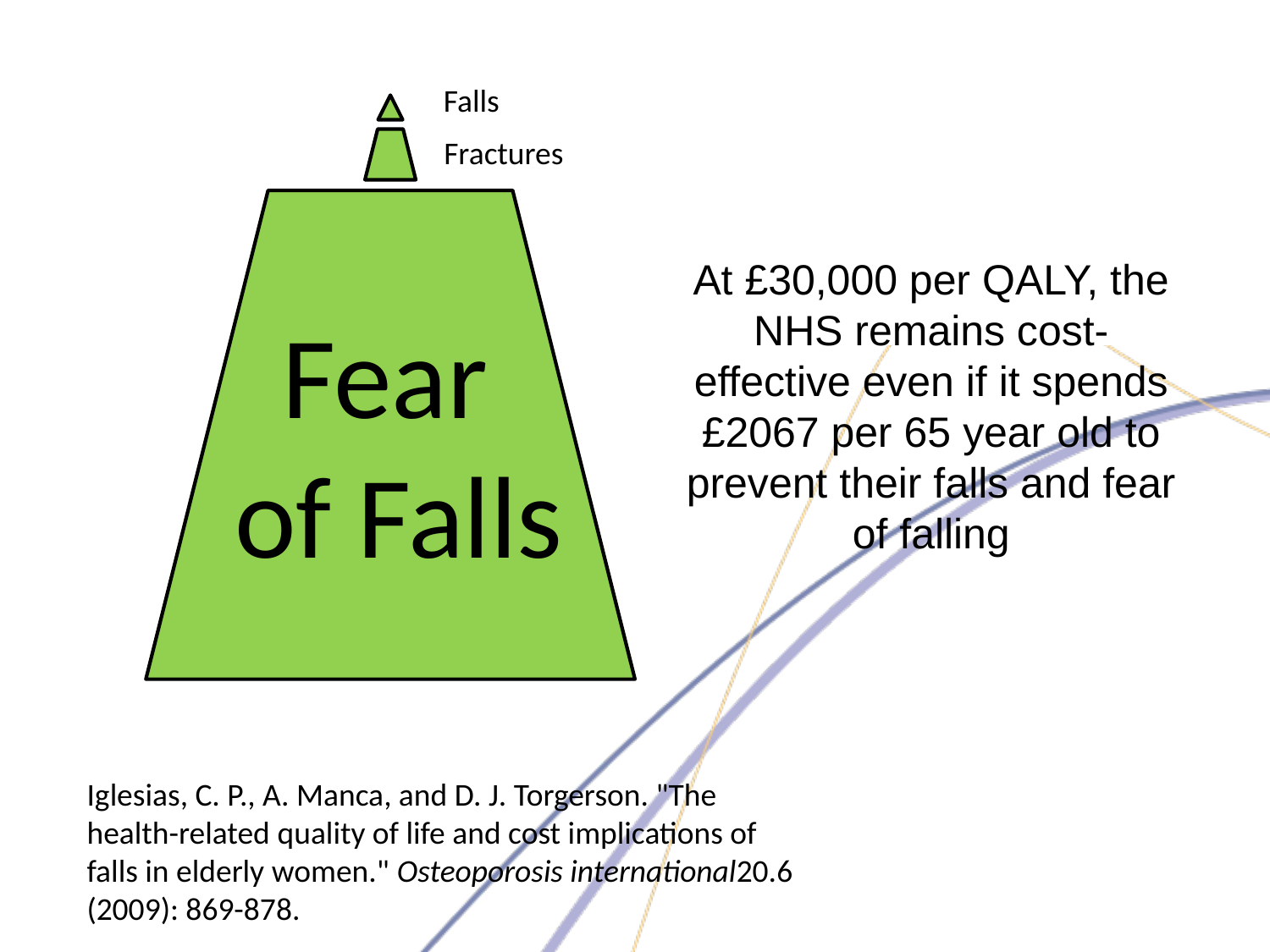

Falls

Fractures

At £30,000 per QALY, the NHS remains cost-effective even if it spends £2067 per 65 year old to prevent their falls and fear of falling
Fear
of Falls
Iglesias, C. P., A. Manca, and D. J. Torgerson. "The health-related quality of life and cost implications of falls in elderly women." Osteoporosis international20.6 (2009): 869-878.